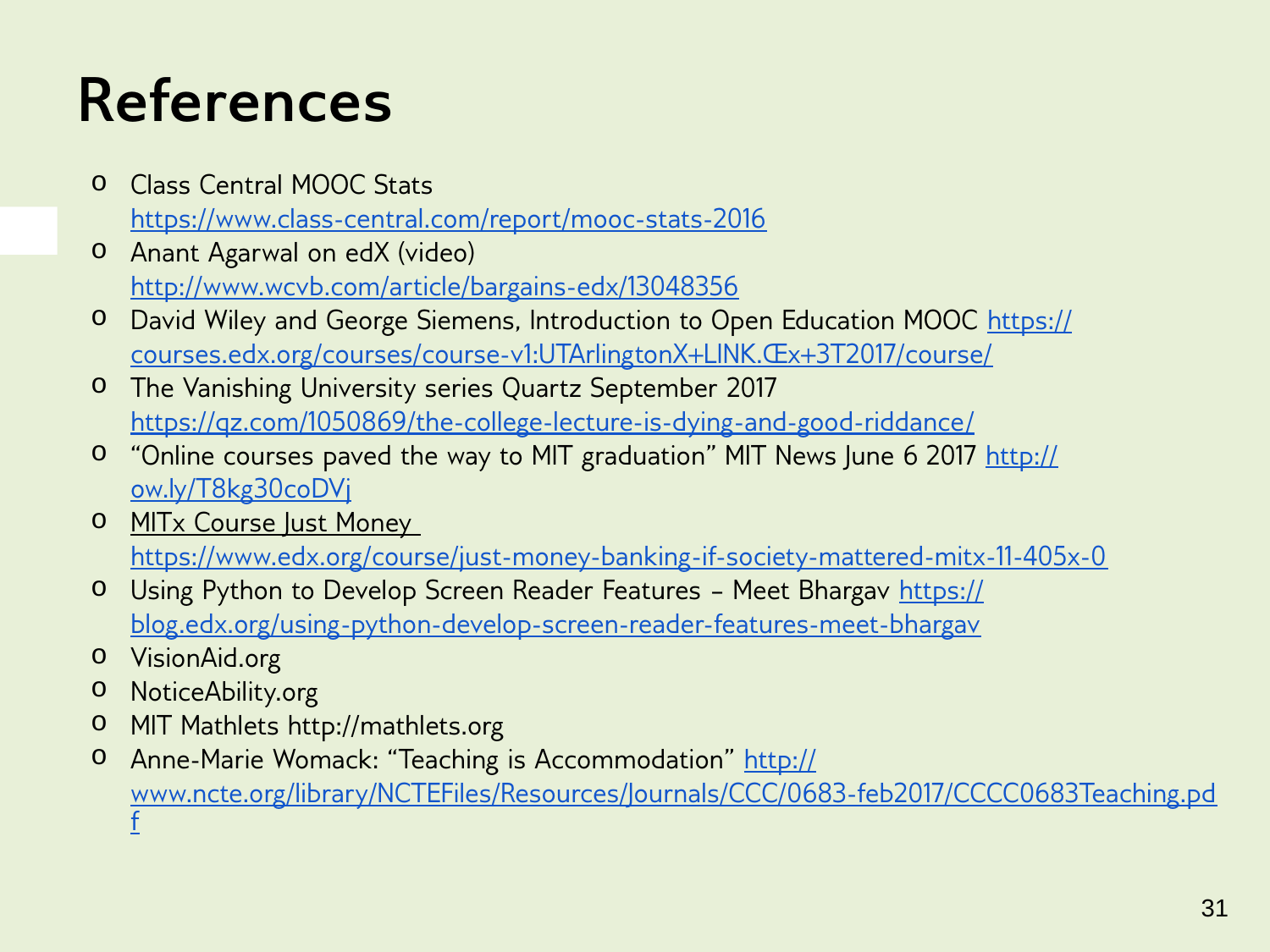

# References
Class Central MOOC Stats
https://www.class-central.com/report/mooc-stats-2016
Anant Agarwal on edX (video)
http://www.wcvb.com/article/bargains-edx/13048356
David Wiley and George Siemens, Introduction to Open Education MOOC https://courses.edx.org/courses/course-v1:UTArlingtonX+LINK.OEx+3T2017/course/
The Vanishing University series Quartz September 2017 https://qz.com/1050869/the-college-lecture-is-dying-and-good-riddance/
“Online courses paved the way to MIT graduation” MIT News June 6 2017 http://ow.ly/T8kg30coDVj
MITx Course Just Money
https://www.edx.org/course/just-money-banking-if-society-mattered-mitx-11-405x-0
Using Python to Develop Screen Reader Features – Meet Bhargav https://blog.edx.org/using-python-develop-screen-reader-features-meet-bhargav
VisionAid.org
NoticeAbility.org
MIT Mathlets http://mathlets.org
Anne-Marie Womack: “Teaching is Accommodation” http://www.ncte.org/library/NCTEFiles/Resources/Journals/CCC/0683-feb2017/CCCC0683Teaching.pdf

31